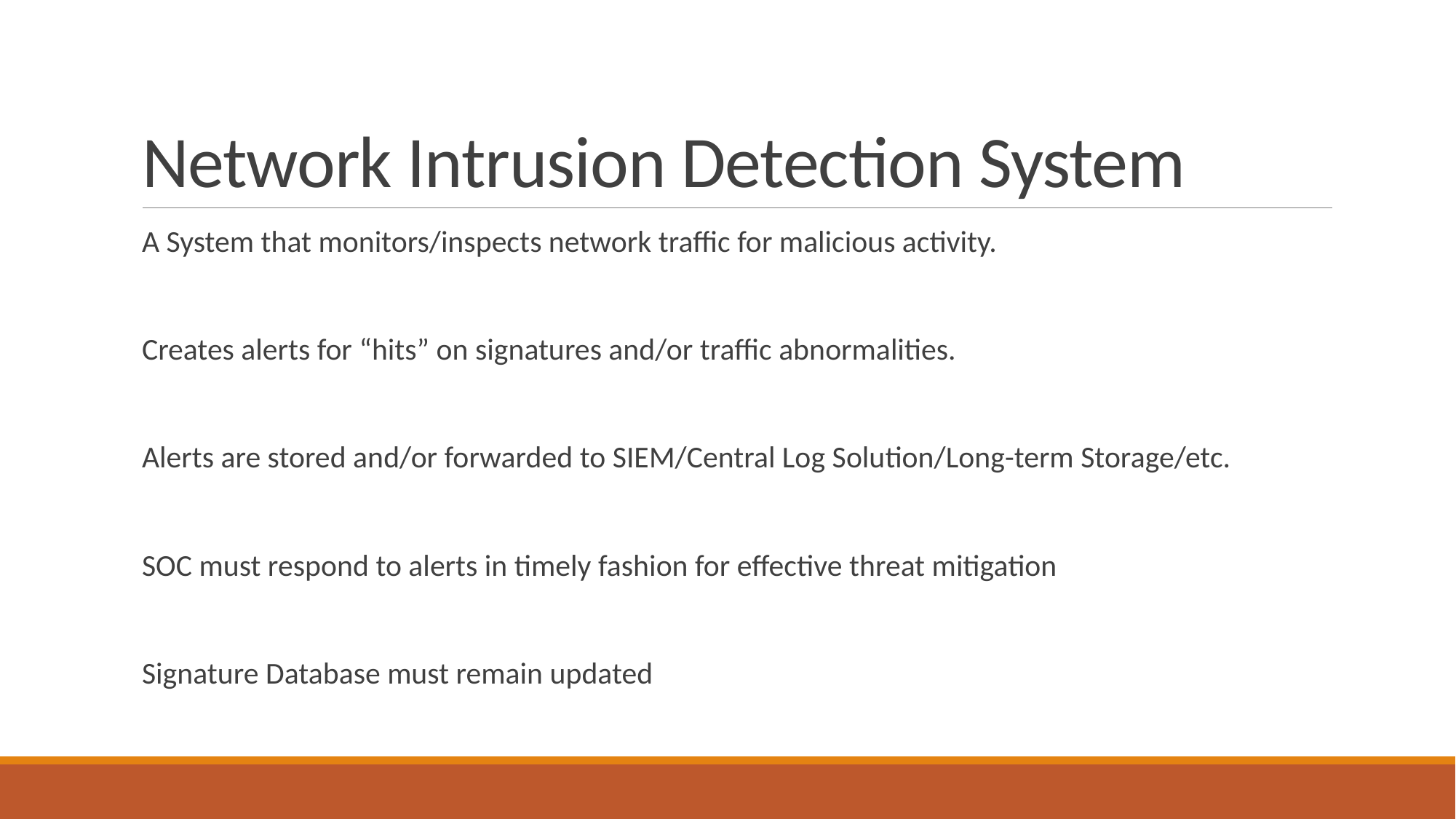

# Network Intrusion Detection System
A System that monitors/inspects network traffic for malicious activity.

Creates alerts for “hits” on signatures and/or traffic abnormalities.

Alerts are stored and/or forwarded to SIEM/Central Log Solution/Long-term Storage/etc.

SOC must respond to alerts in timely fashion for effective threat mitigation

Signature Database must remain updated